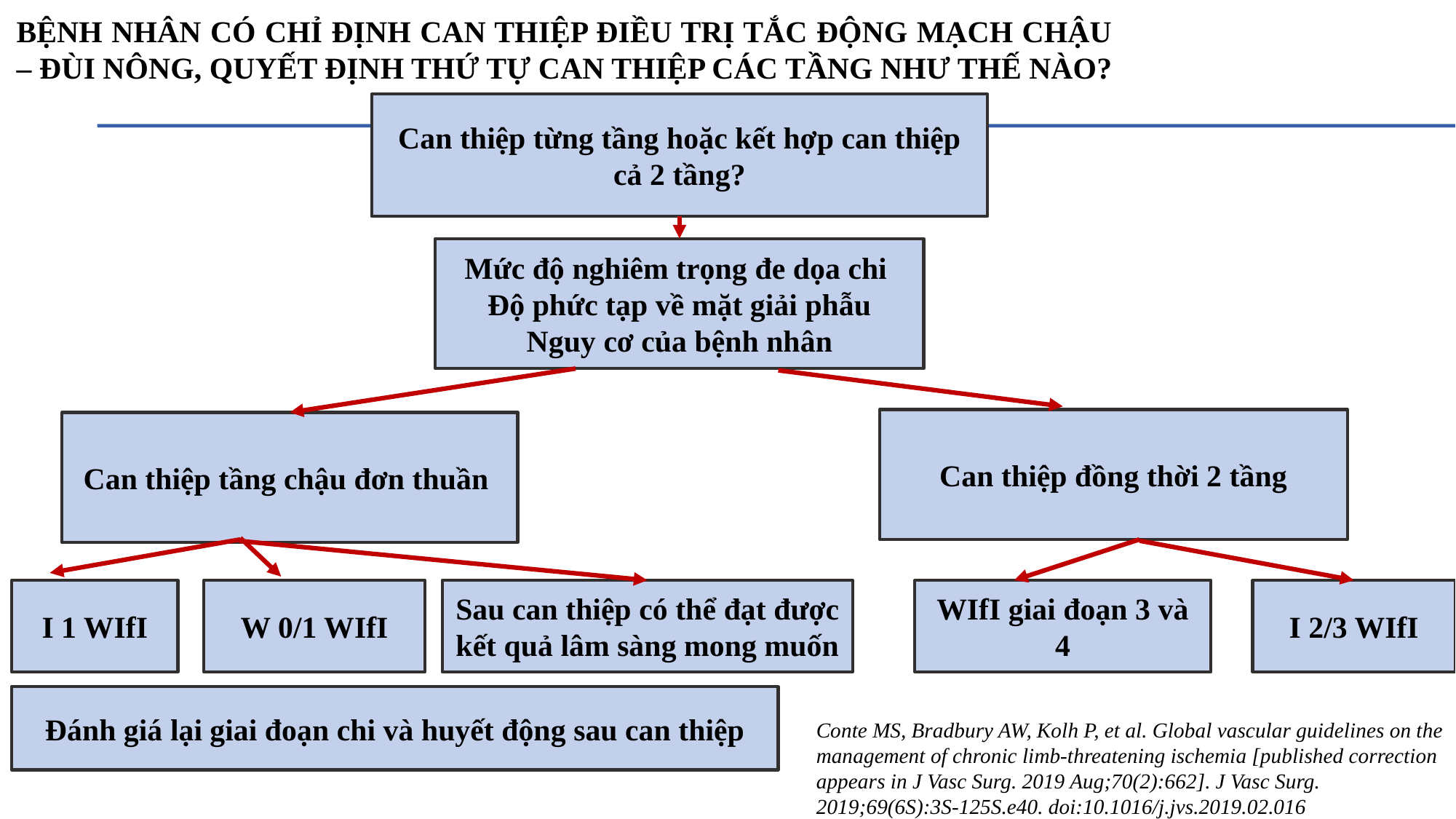

BỆNH NHÂN CÓ CHỈ ĐỊNH CAN THIỆP ĐIỀU TRỊ TẮC ĐỘNG MẠCH CHẬU – ĐÙI NÔNG, QUYẾT ĐỊNH THỨ TỰ CAN THIỆP CÁC TẦNG NHƯ THẾ NÀO?
Can thiệp từng tầng hoặc kết hợp can thiệp cả 2 tầng?
Mức độ nghiêm trọng đe dọa chi
Độ phức tạp về mặt giải phẫu
Nguy cơ của bệnh nhân
Can thiệp đồng thời 2 tầng
Can thiệp tầng chậu đơn thuần
Sau can thiệp có thể đạt được kết quả lâm sàng mong muốn
WIfI giai đoạn 3 và 4
I 2/3 WIfI
W 0/1 WIfI
I 1 WIfI
Đánh giá lại giai đoạn chi và huyết động sau can thiệp
Conte MS, Bradbury AW, Kolh P, et al. Global vascular guidelines on the management of chronic limb-threatening ischemia [published correction appears in J Vasc Surg. 2019 Aug;70(2):662]. J Vasc Surg. 2019;69(6S):3S-125S.e40. doi:10.1016/j.jvs.2019.02.016